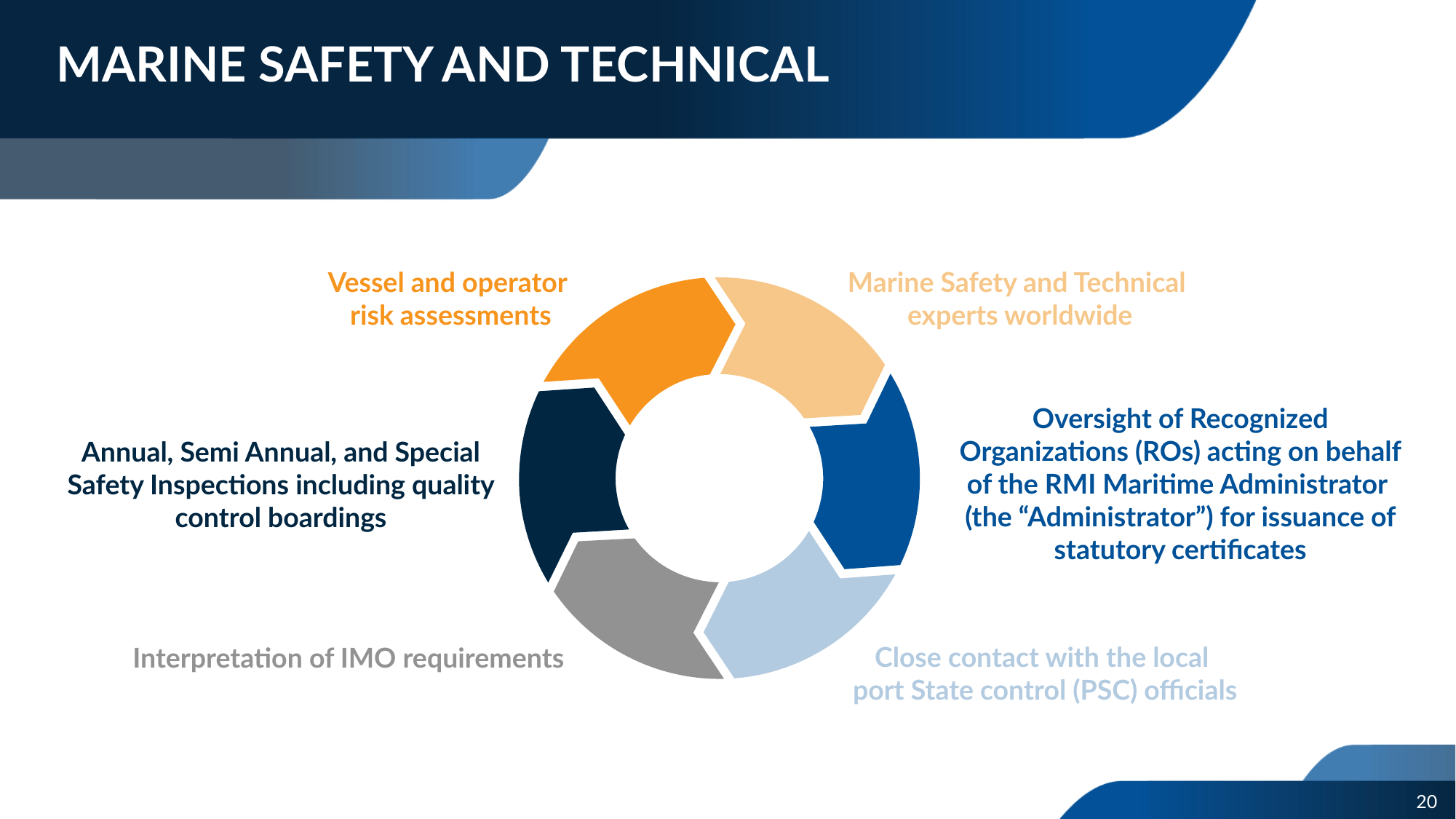

# MARINE SAFETY AND TECHNICAL
Marine Safety and Technical
experts worldwide

Vessel and operator
risk assessments

Oversight of Recognized Organizations (ROs) acting on behalf of the RMI Maritime Administrator
(the “Administrator”) for issuance of statutory certificates
Annual, Semi Annual, and Special Safety Inspections including quality control boardings
Close contact with the local
port State control (PSC) officials
Interpretation of IMO requirements
20